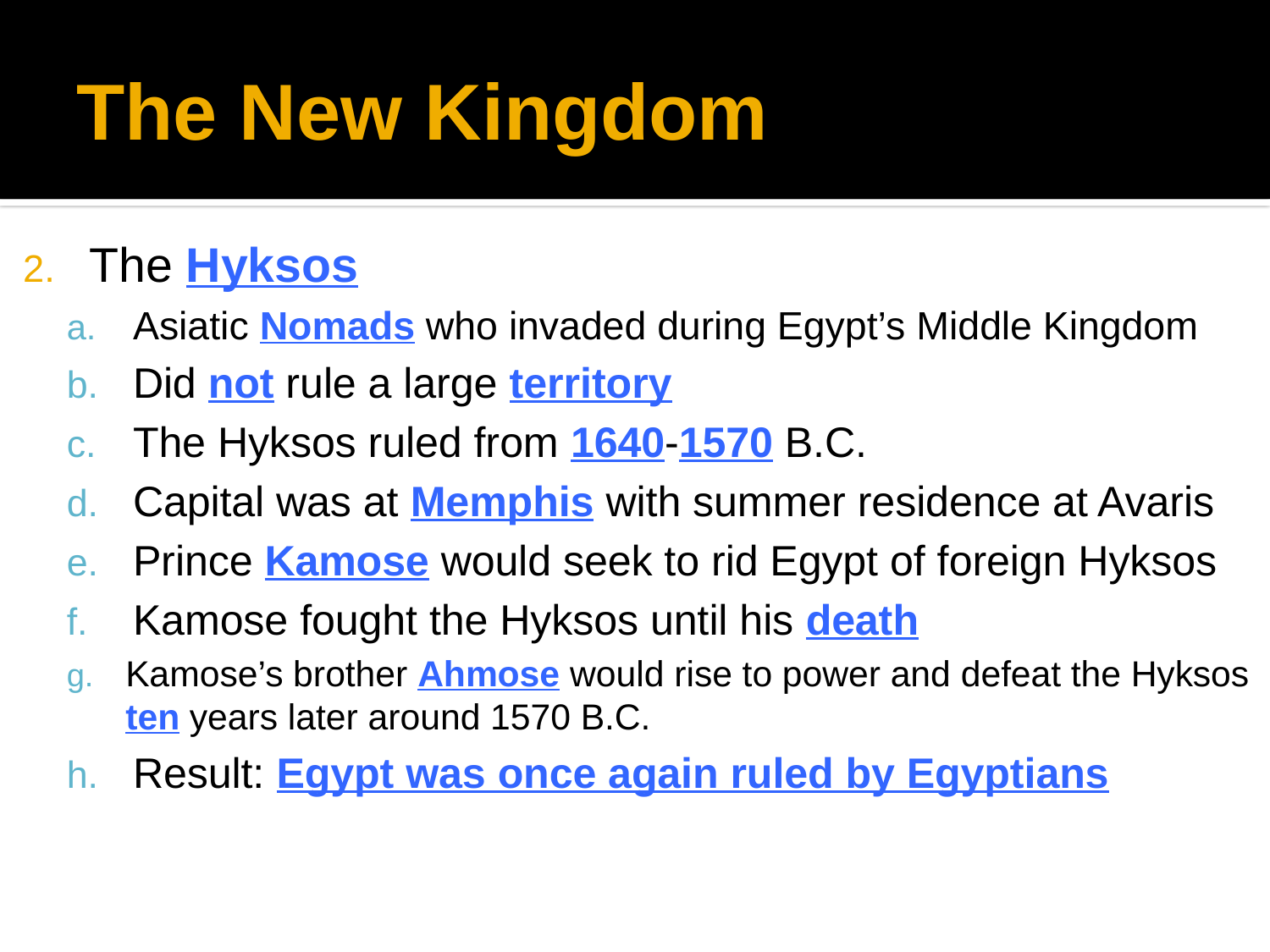

# The New Kingdom
The Hyksos
Asiatic Nomads who invaded during Egypt’s Middle Kingdom
Did not rule a large territory
The Hyksos ruled from 1640-1570 B.C.
Capital was at Memphis with summer residence at Avaris
Prince Kamose would seek to rid Egypt of foreign Hyksos
Kamose fought the Hyksos until his death
Kamose’s brother Ahmose would rise to power and defeat the Hyksos ten years later around 1570 B.C.
Result: Egypt was once again ruled by Egyptians